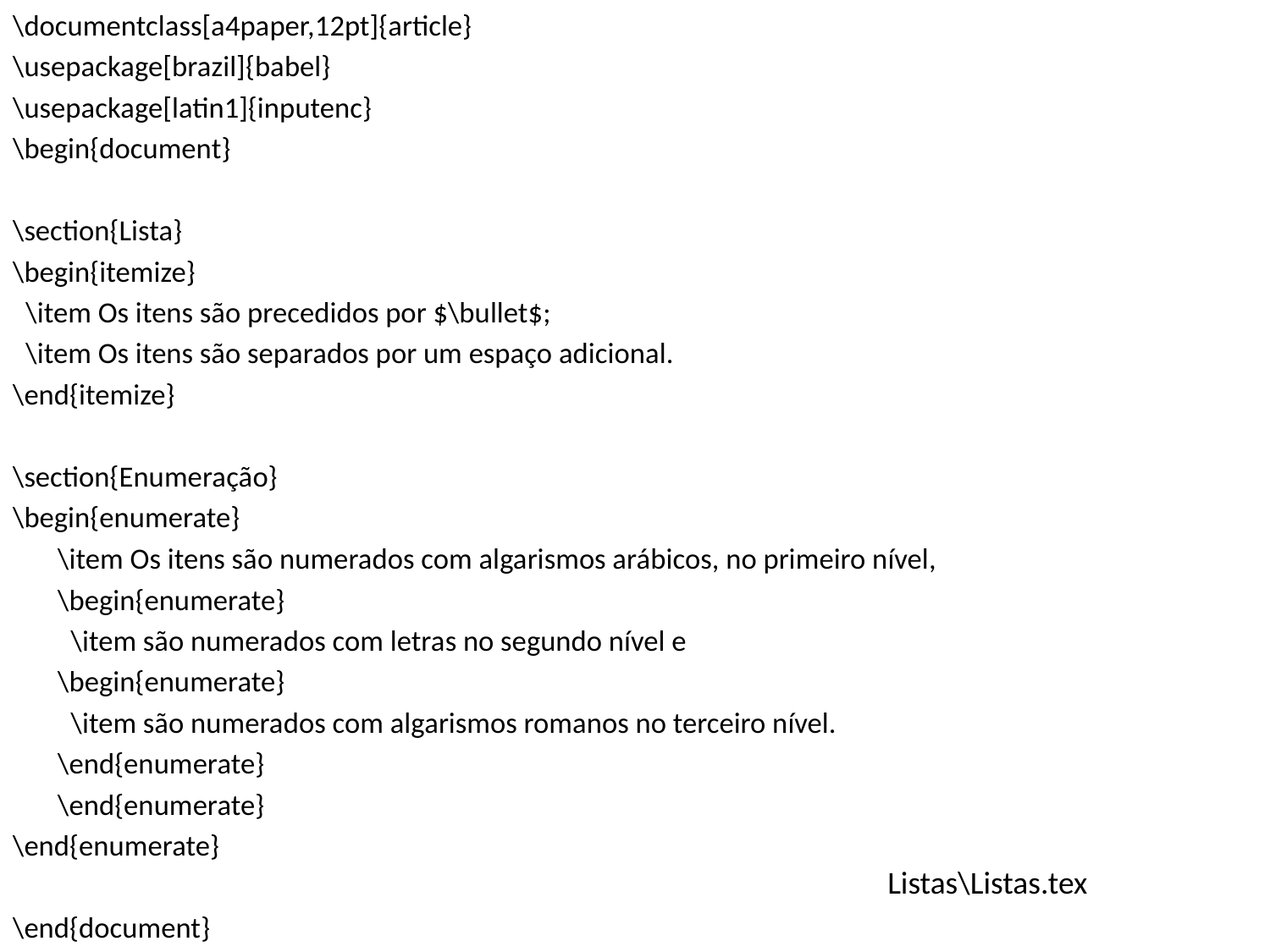

\documentclass[a4paper,12pt]{article}
\usepackage[brazil]{babel}
\usepackage[latin1]{inputenc}
\begin{document}

\section{Lista}
\begin{itemize}
  \item Os itens são precedidos por $\bullet$;
  \item Os itens são separados por um espaço adicional.
\end{itemize}

\section{Enumeração}
\begin{enumerate}
	\item Os itens são numerados com algarismos arábicos, no primeiro nível,
	\begin{enumerate}
		  \item são numerados com letras no segundo nível e
			\begin{enumerate}
				  \item são numerados com algarismos romanos no terceiro nível.
			\end{enumerate}
	\end{enumerate}
\end{enumerate}

\end{document}
Listas\Listas.tex